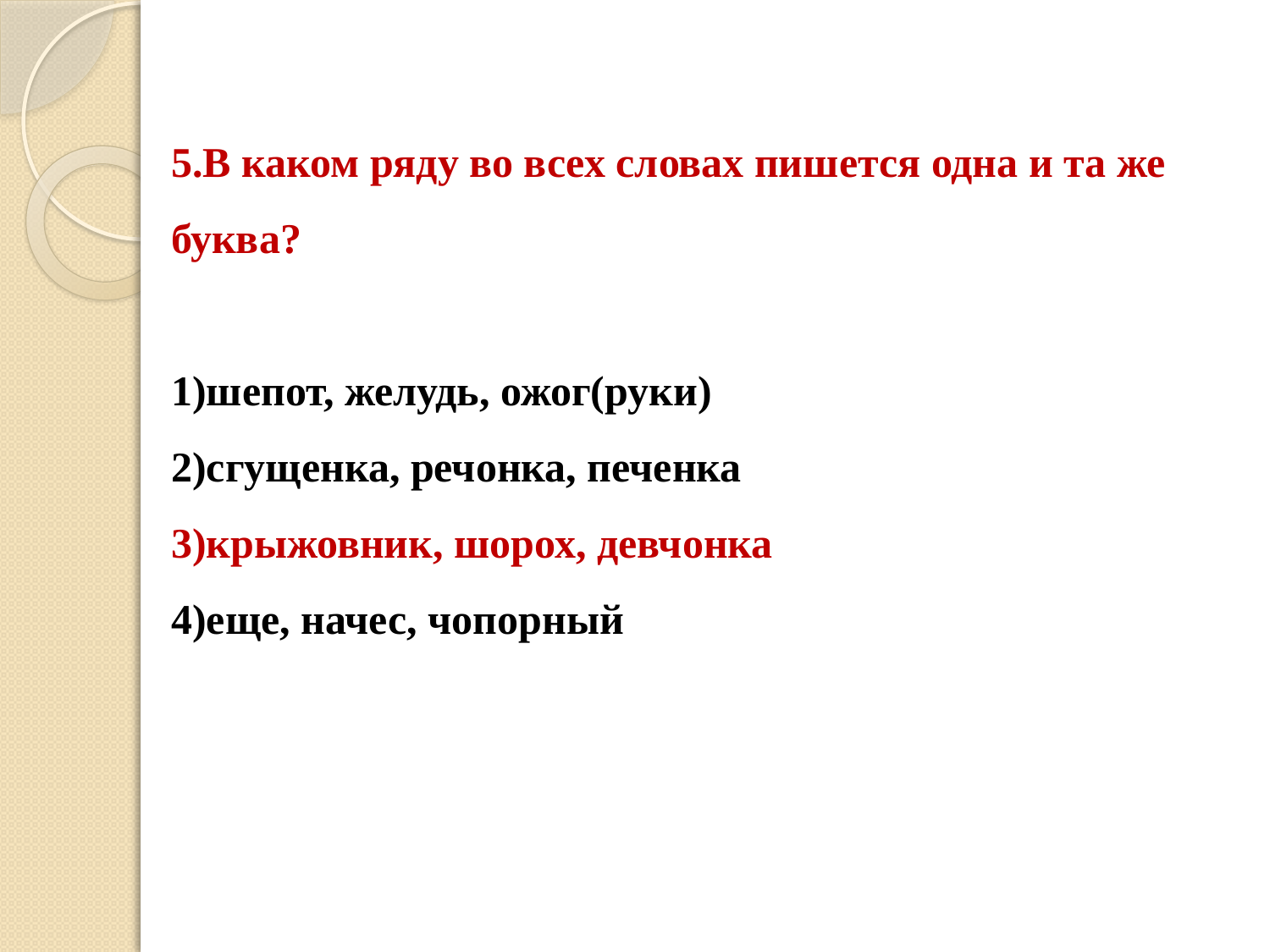

# 5.В каком ряду во всех словах пишется одна и та же буква? 1)шепот, желудь, ожог(руки) 2)сгущенка, речонка, печенка 3)крыжовник, шорох, девчонка 4)еще, начес, чопорный